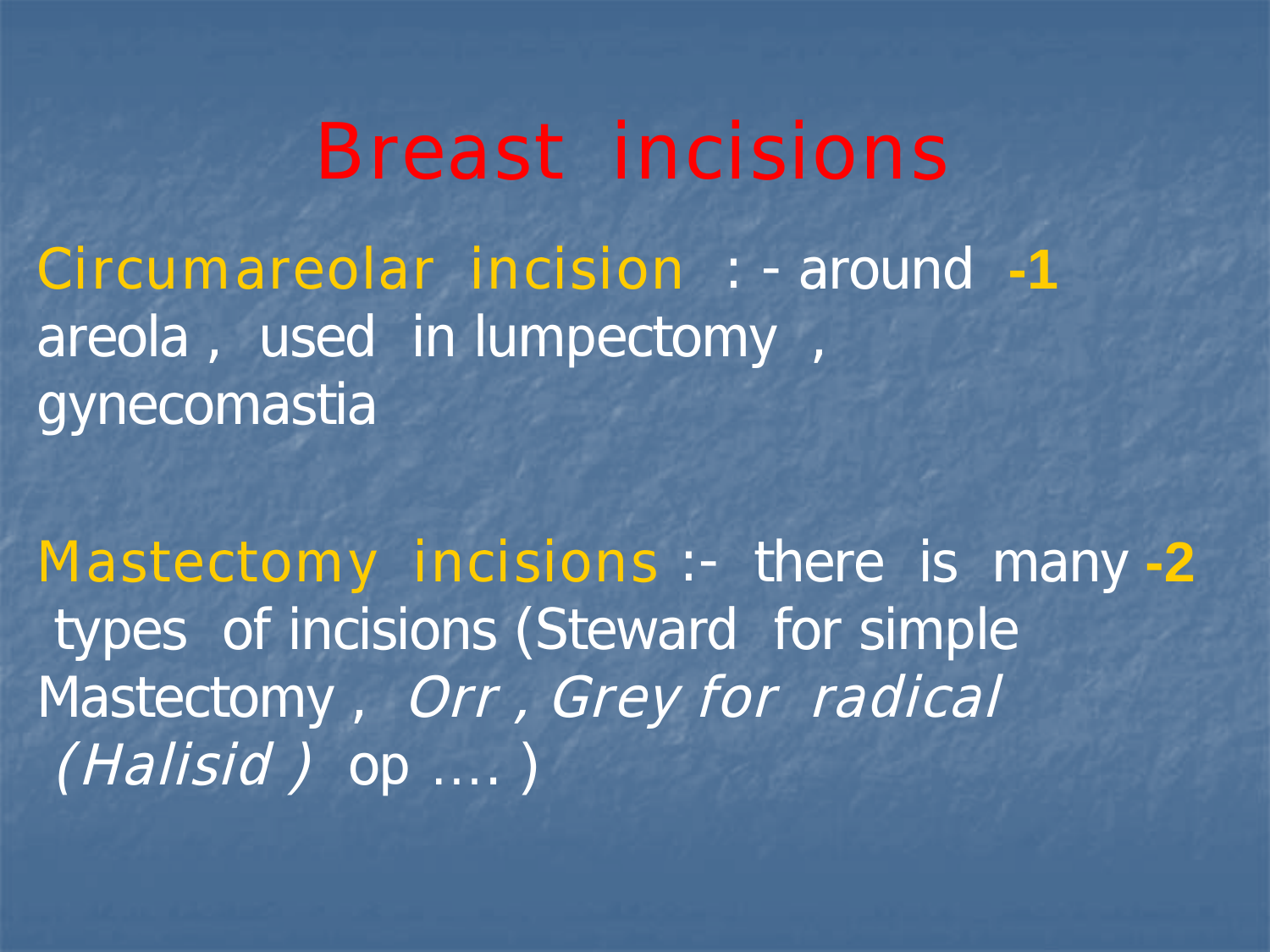

# Breast  incisions
1- Circumareolar  incision  : - around  areola ,  used  in lumpectomy  ,  gynecomastia

2- Mastectomy  incisions :-  there  is  many  types  of incisions (Steward  for simple Mastectomy ,  Orr , Grey for  radical (Halisid )  op …. )